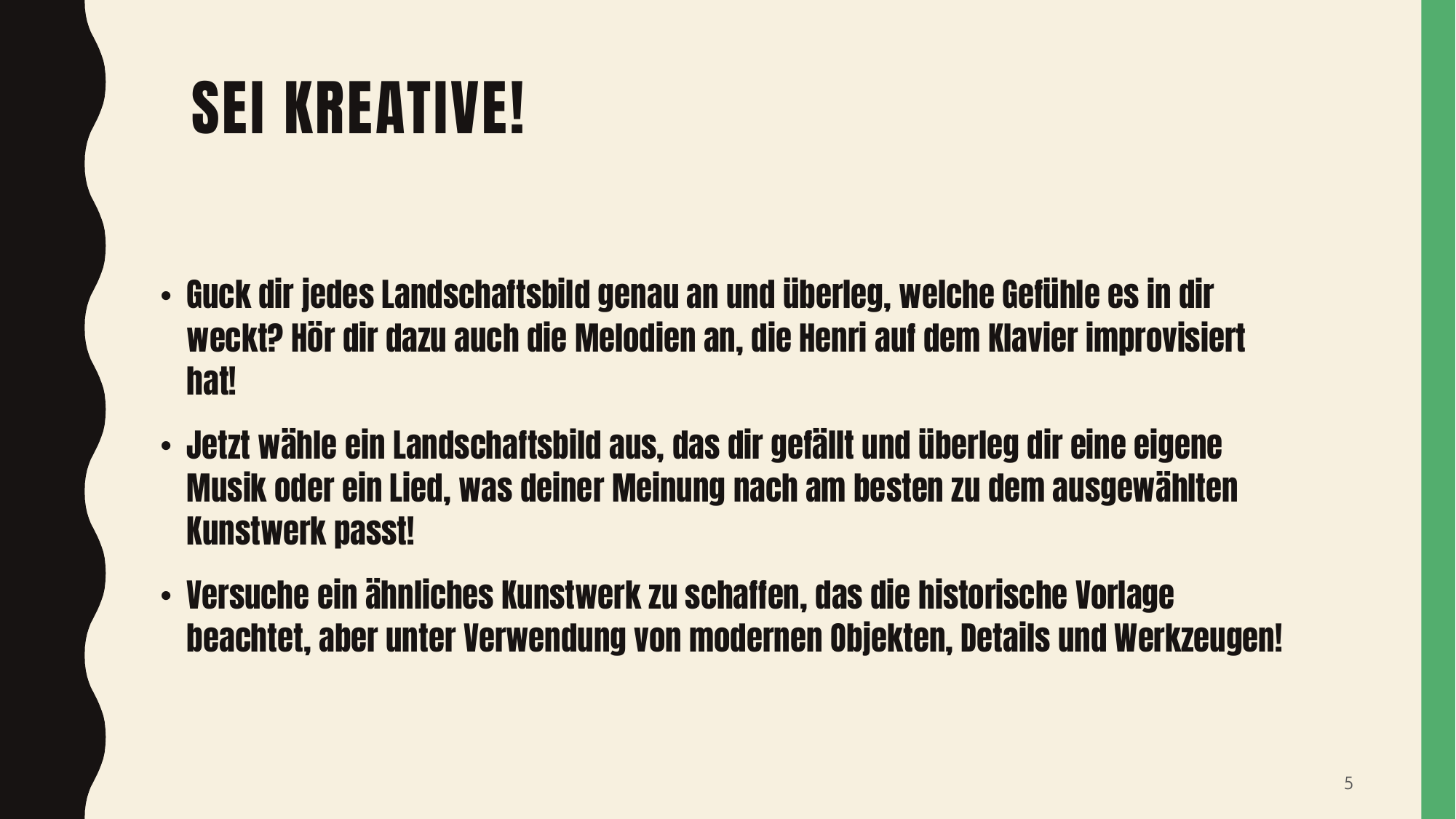

# Sei kreative!

Guck dir jedes Landschaftsbild genau an und überleg, welche Gefühle es in dir weckt? Hör dir dazu auch die Melodien an, die Henri auf dem Klavier improvisiert hat!
Jetzt wähle ein Landschaftsbild aus, das dir gefällt und überleg dir eine eigene Musik oder ein Lied, was deiner Meinung nach am besten zu dem ausgewählten Kunstwerk passt!
Versuche ein ähnliches Kunstwerk zu schaffen, das die historische Vorlage beachtet, aber unter Verwendung von modernen Objekten, Details und Werkzeugen!

5